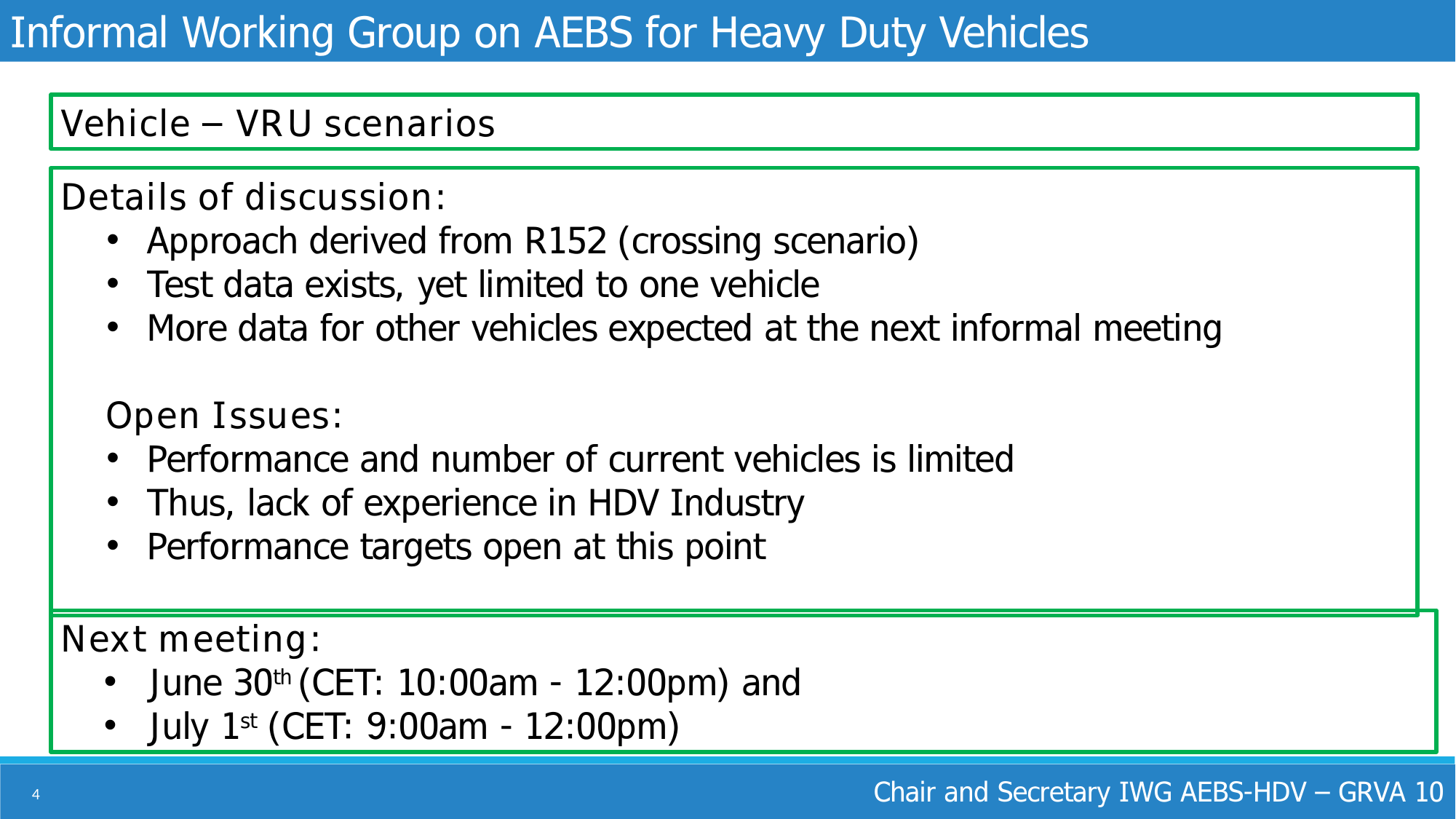

Informal Working Group on AEBS for Heavy Duty Vehicles
Vehicle – VRU scenarios
Details of discussion:
Approach derived from R152 (crossing scenario)
Test data exists, yet limited to one vehicle
More data for other vehicles expected at the next informal meeting

Open Issues:
Performance and number of current vehicles is limited
Thus, lack of experience in HDV Industry
Performance targets open at this point

Next meeting:
June 30th (CET: 10:00am - 12:00pm) and
July 1st (CET: 9:00am - 12:00pm)
Chair and Secretary IWG AEBS-HDV – GRVA 10
4